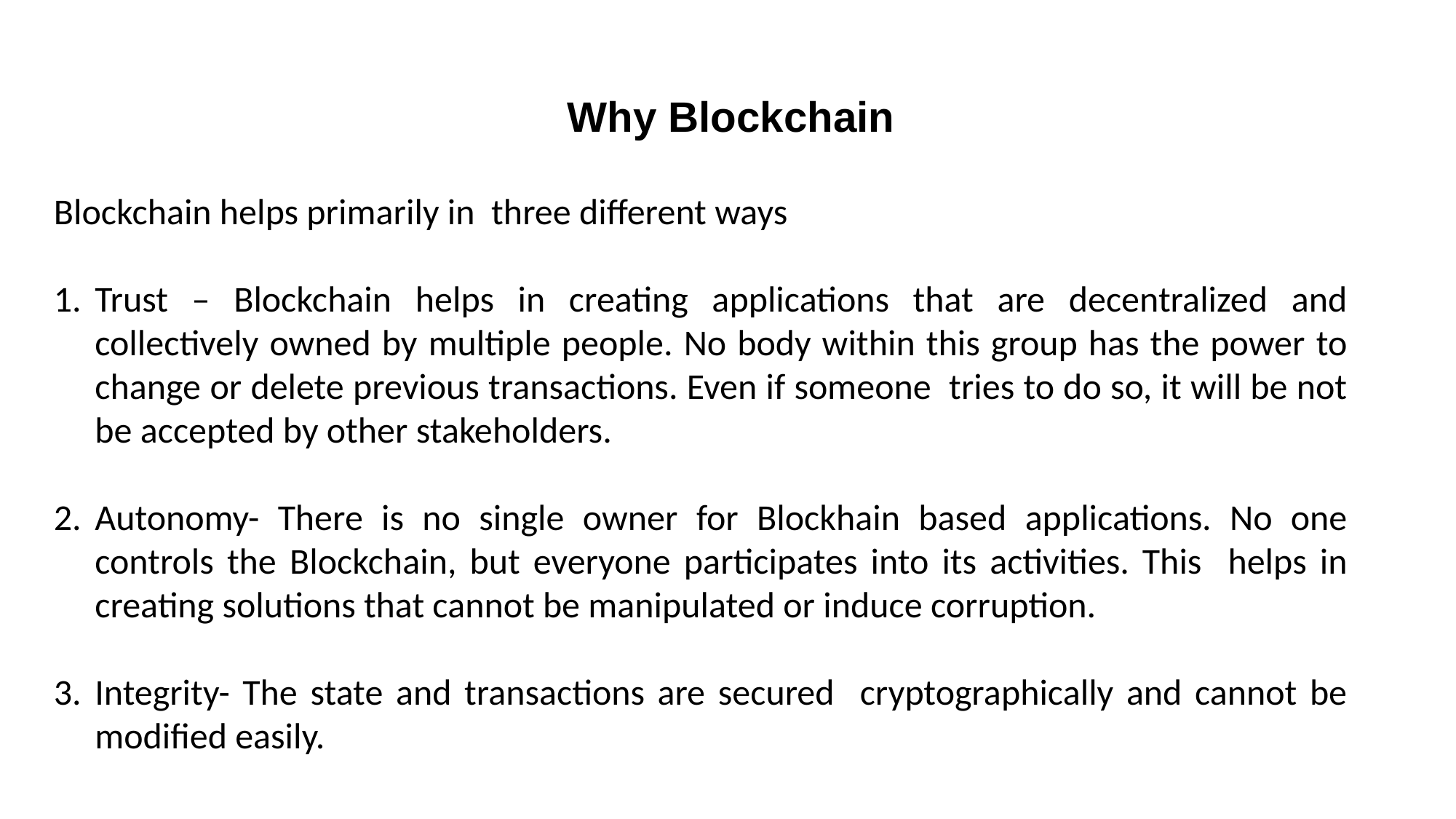

# Why Blockchain
Blockchain helps primarily in  three different ways

Trust – Blockchain helps in creating applications that are decentralized and collectively owned by multiple people. No body within this group has the power to change or delete previous transactions. Even if someone  tries to do so, it will be not be accepted by other stakeholders.

Autonomy- There is no single owner for Blockhain based applications. No one controls the Blockchain, but everyone participates into its activities. This  helps in creating solutions that cannot be manipulated or induce corruption.

Integrity- The state and transactions are secured  cryptographically and cannot be modified easily.